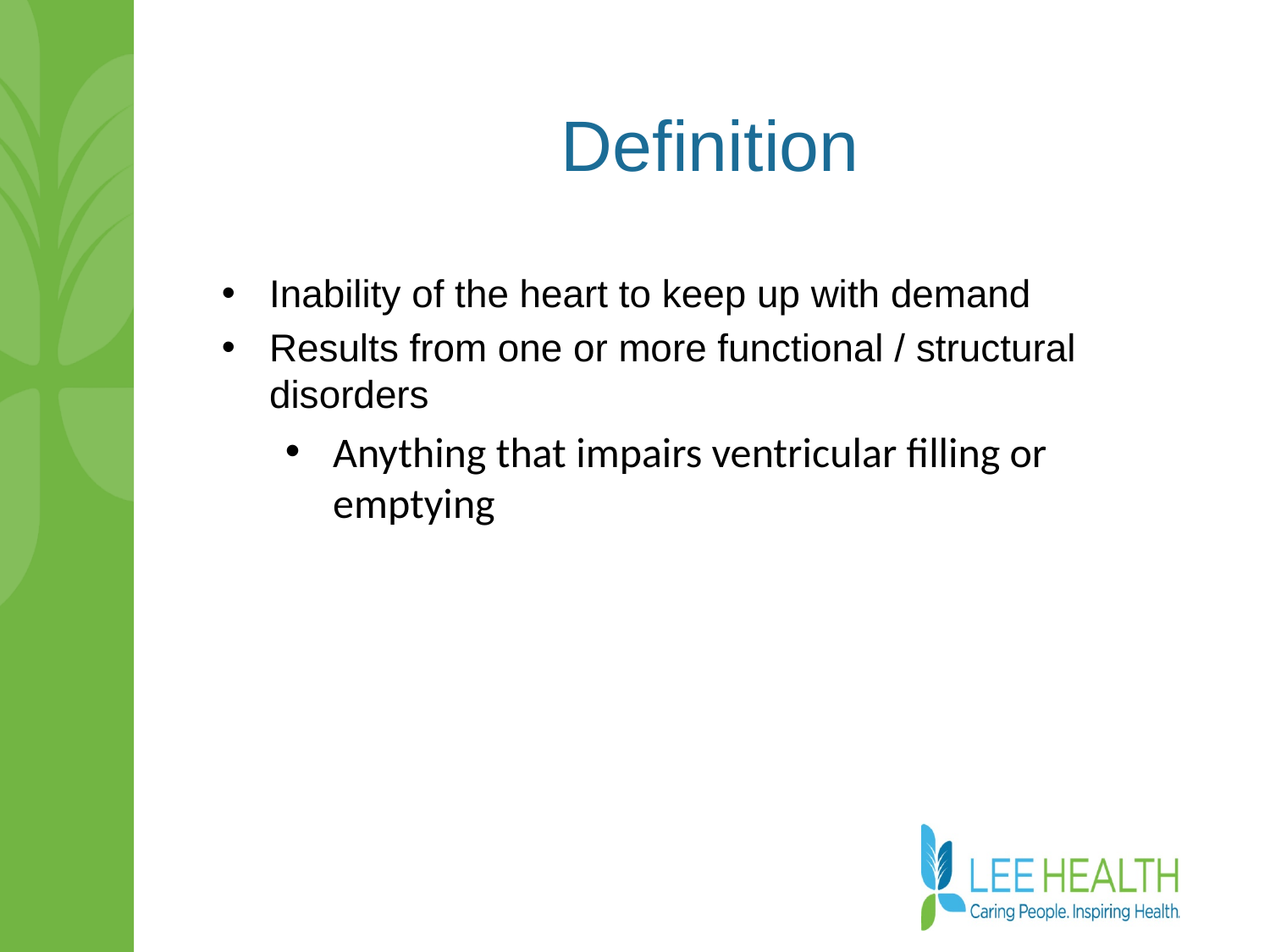

# Definition
Inability of the heart to keep up with demand
Results from one or more functional / structural disorders
Anything that impairs ventricular filling or emptying